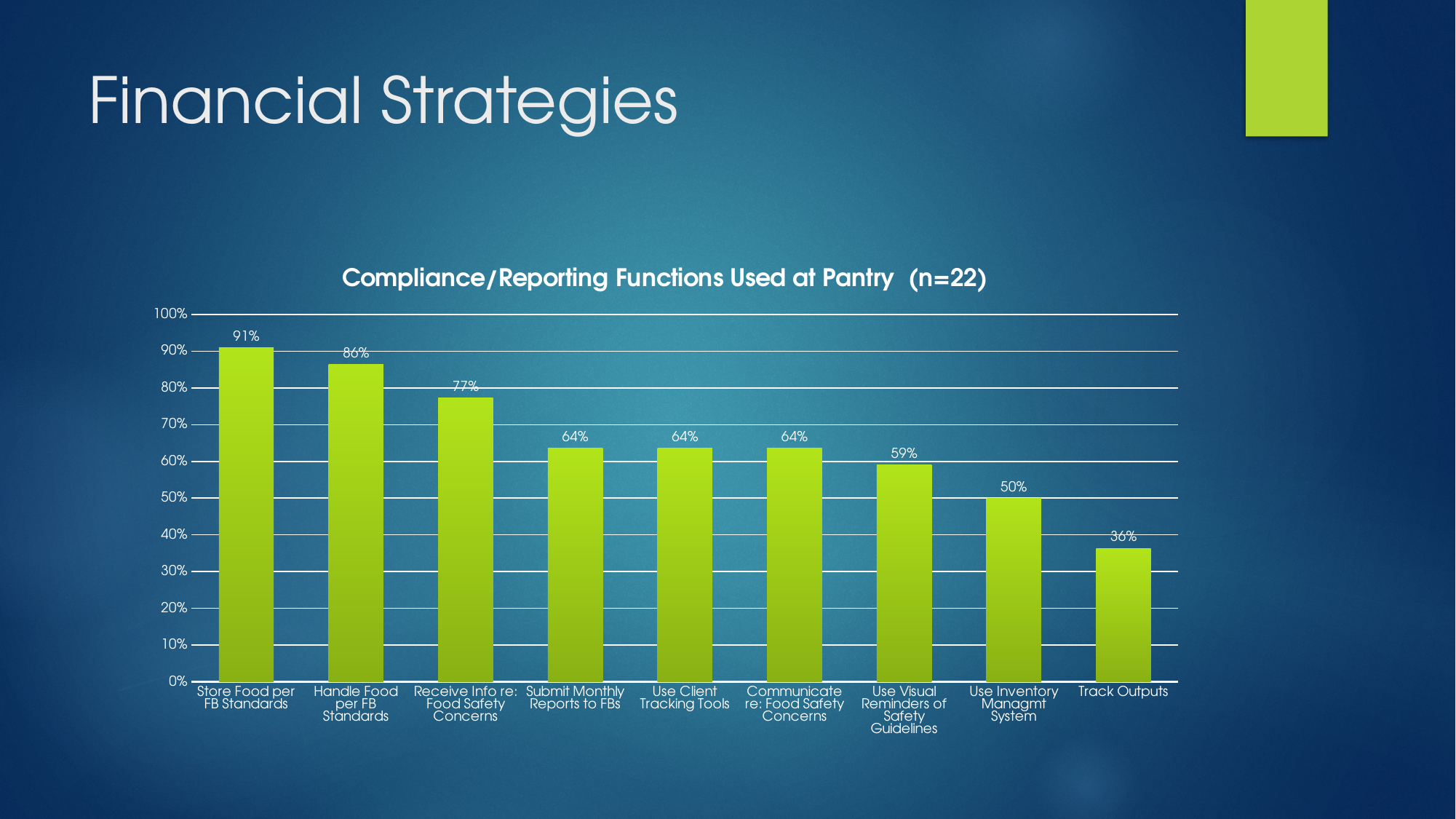

# Financial Strategies

### Chart: Compliance/Reporting Functions Used at Pantry  (n=22)

| Category |  |
|---|---|
| Store Food per FB Standards | 0.9090909090909091 |
| Handle Food per FB Standards | 0.8636363636363636 |
| Receive Info re: Food Safety Concerns | 0.7727272727272727 |
| Submit Monthly Reports to FBs | 0.6363636363636364 |
| Use Client Tracking Tools | 0.6363636363636364 |
| Communicate re: Food Safety Concerns | 0.6363636363636364 |
| Use Visual Reminders of Safety Guidelines | 0.5909090909090909 |
| Use Inventory Managmt System | 0.5 |
| Track Outputs | 0.36363636363636365 |